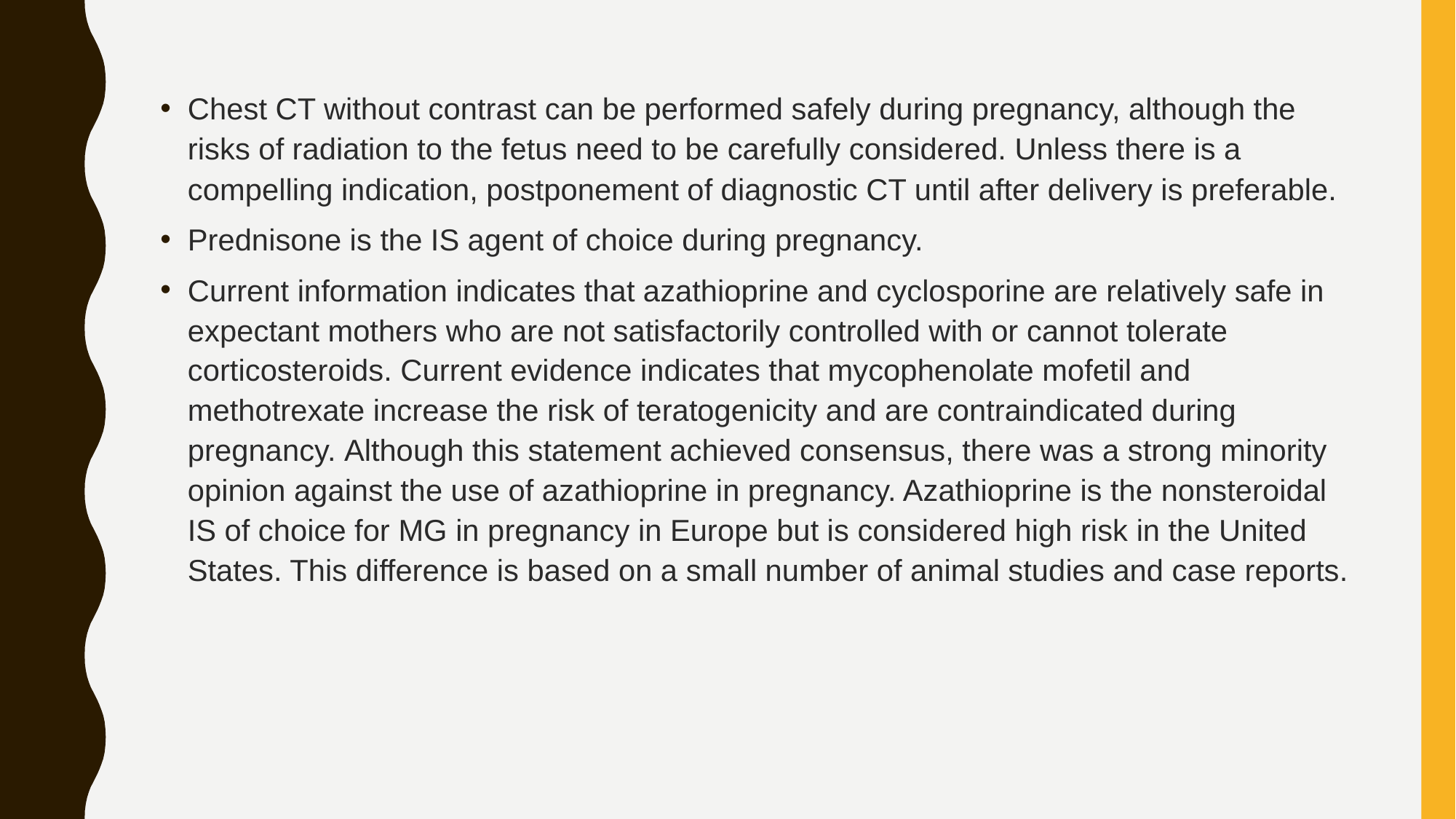

Chest CT without contrast can be performed safely during pregnancy, although the risks of radiation to the fetus need to be carefully considered. Unless there is a compelling indication, postponement of diagnostic CT until after delivery is preferable.
Prednisone is the IS agent of choice during pregnancy.
Current information indicates that azathioprine and cyclosporine are relatively safe in expectant mothers who are not satisfactorily controlled with or cannot tolerate corticosteroids. Current evidence indicates that mycophenolate mofetil and methotrexate increase the risk of teratogenicity and are contraindicated during pregnancy. Although this statement achieved consensus, there was a strong minority opinion against the use of azathioprine in pregnancy. Azathioprine is the nonsteroidal IS of choice for MG in pregnancy in Europe but is considered high risk in the United States. This difference is based on a small number of animal studies and case reports.